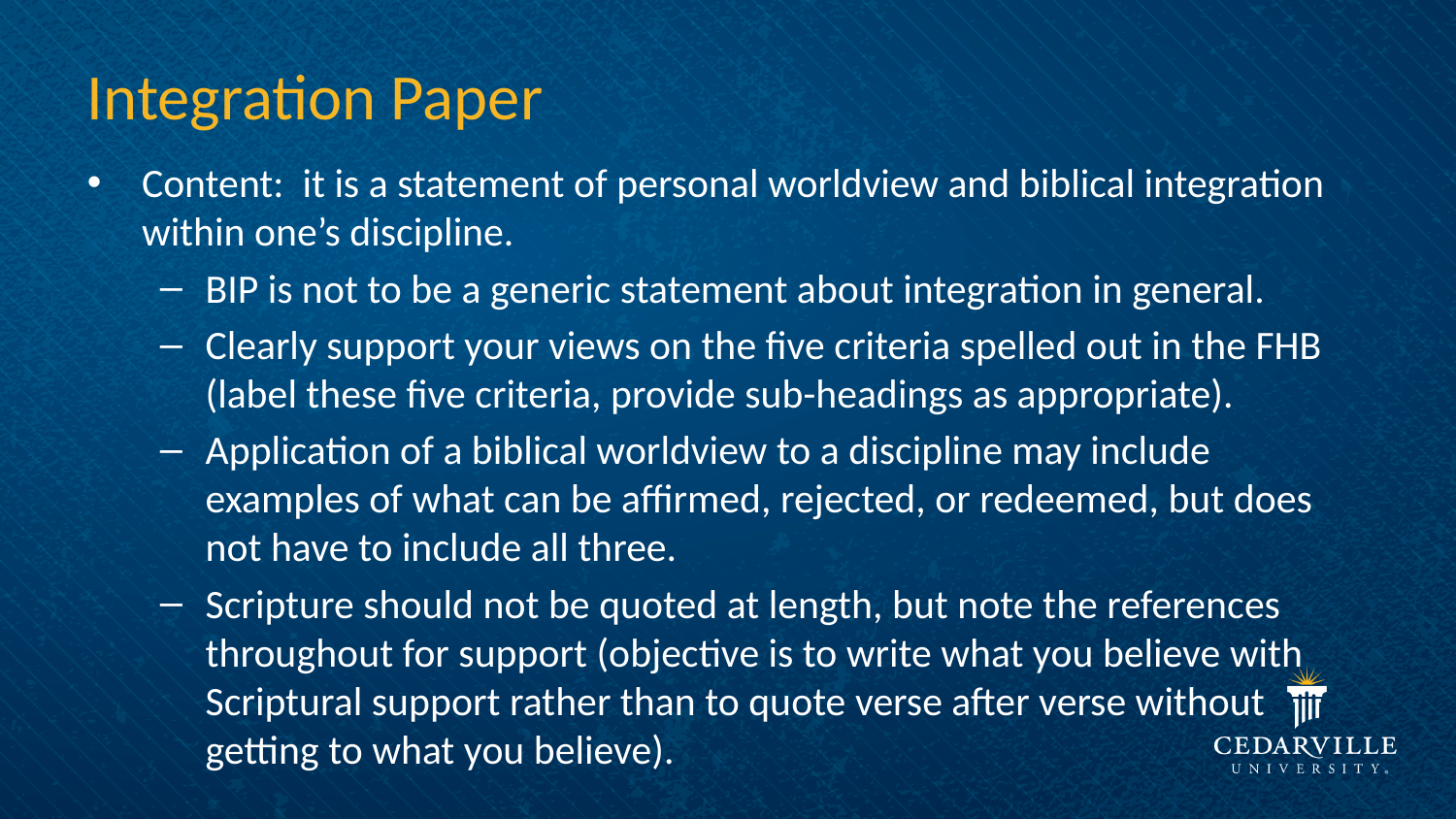

# Integration Paper
Content:  it is a statement of personal worldview and biblical integration within one’s discipline.
BIP is not to be a generic statement about integration in general.
Clearly support your views on the five criteria spelled out in the FHB (label these five criteria, provide sub-headings as appropriate).
Application of a biblical worldview to a discipline may include examples of what can be affirmed, rejected, or redeemed, but does not have to include all three.
Scripture should not be quoted at length, but note the references throughout for support (objective is to write what you believe with Scriptural support rather than to quote verse after verse without getting to what you believe).